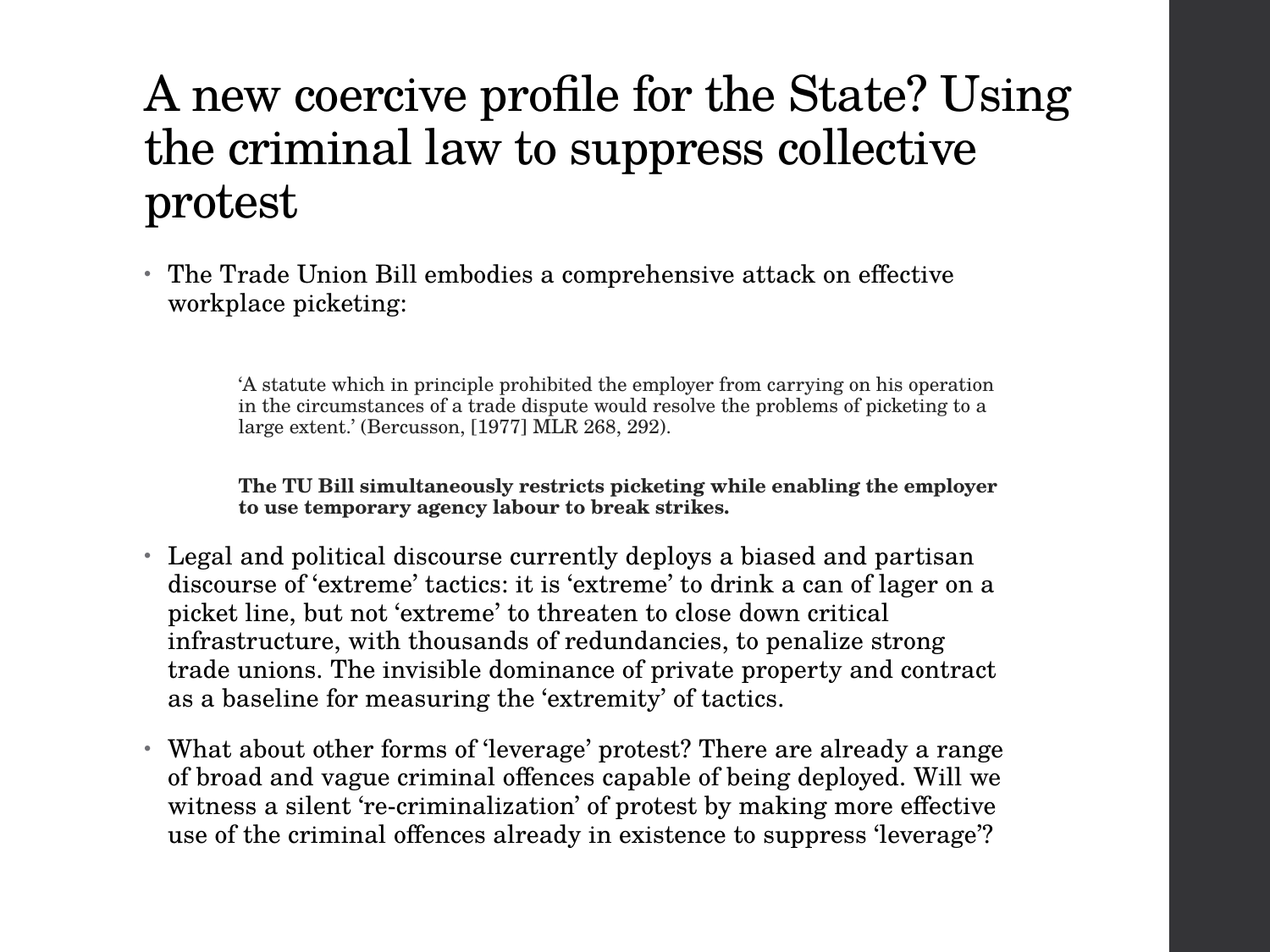

# A new coercive profile for the State? Using the criminal law to suppress collective protest
The Trade Union Bill embodies a comprehensive attack on effective workplace picketing:

	‘A statute which in principle prohibited the employer from carrying on his operation in the circumstances of a trade dispute would resolve the problems of picketing to a large extent.’ (Bercusson, [1977] MLR 268, 292).

	The TU Bill simultaneously restricts picketing while enabling the employer to use temporary agency labour to break strikes.
Legal and political discourse currently deploys a biased and partisan discourse of ‘extreme’ tactics: it is ‘extreme’ to drink a can of lager on a picket line, but not ‘extreme’ to threaten to close down critical infrastructure, with thousands of redundancies, to penalize strong trade unions. The invisible dominance of private property and contract as a baseline for measuring the ‘extremity’ of tactics.
What about other forms of ‘leverage’ protest? There are already a range of broad and vague criminal offences capable of being deployed. Will we witness a silent ‘re-criminalization’ of protest by making more effective use of the criminal offences already in existence to suppress ‘leverage’?